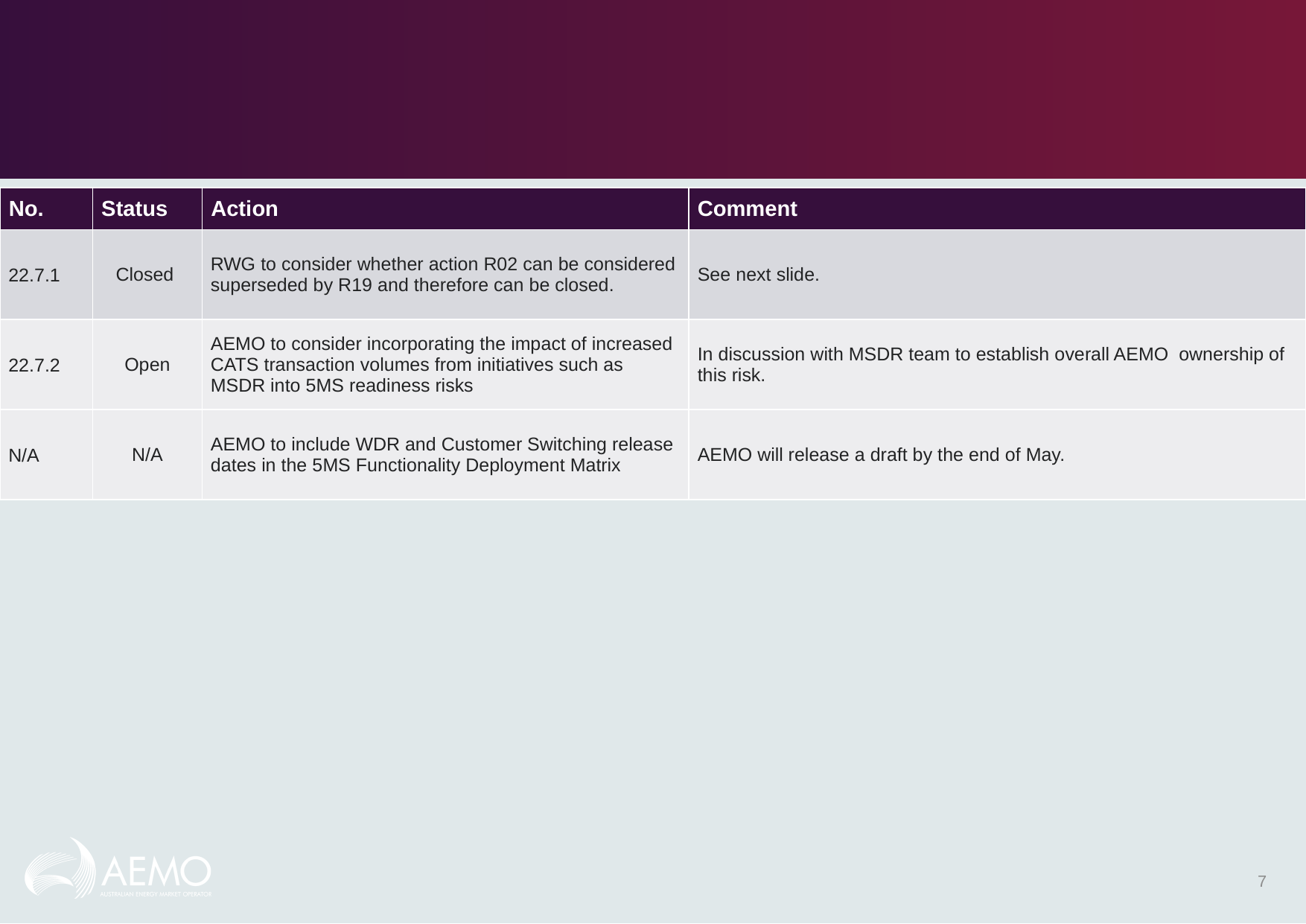

#
| No. | Status | Action | Comment |
| --- | --- | --- | --- |
| 22.7.1 | Closed | RWG to consider whether action R02 can be considered superseded by R19 and therefore can be closed. | See next slide. |
| 22.7.2 | Open | AEMO to consider incorporating the impact of increased CATS transaction volumes from initiatives such as MSDR into 5MS readiness risks | In discussion with MSDR team to establish overall AEMO ownership of this risk. |
| N/A | N/A | AEMO to include WDR and Customer Switching release dates in the 5MS Functionality Deployment Matrix | AEMO will release a draft by the end of May. |
7